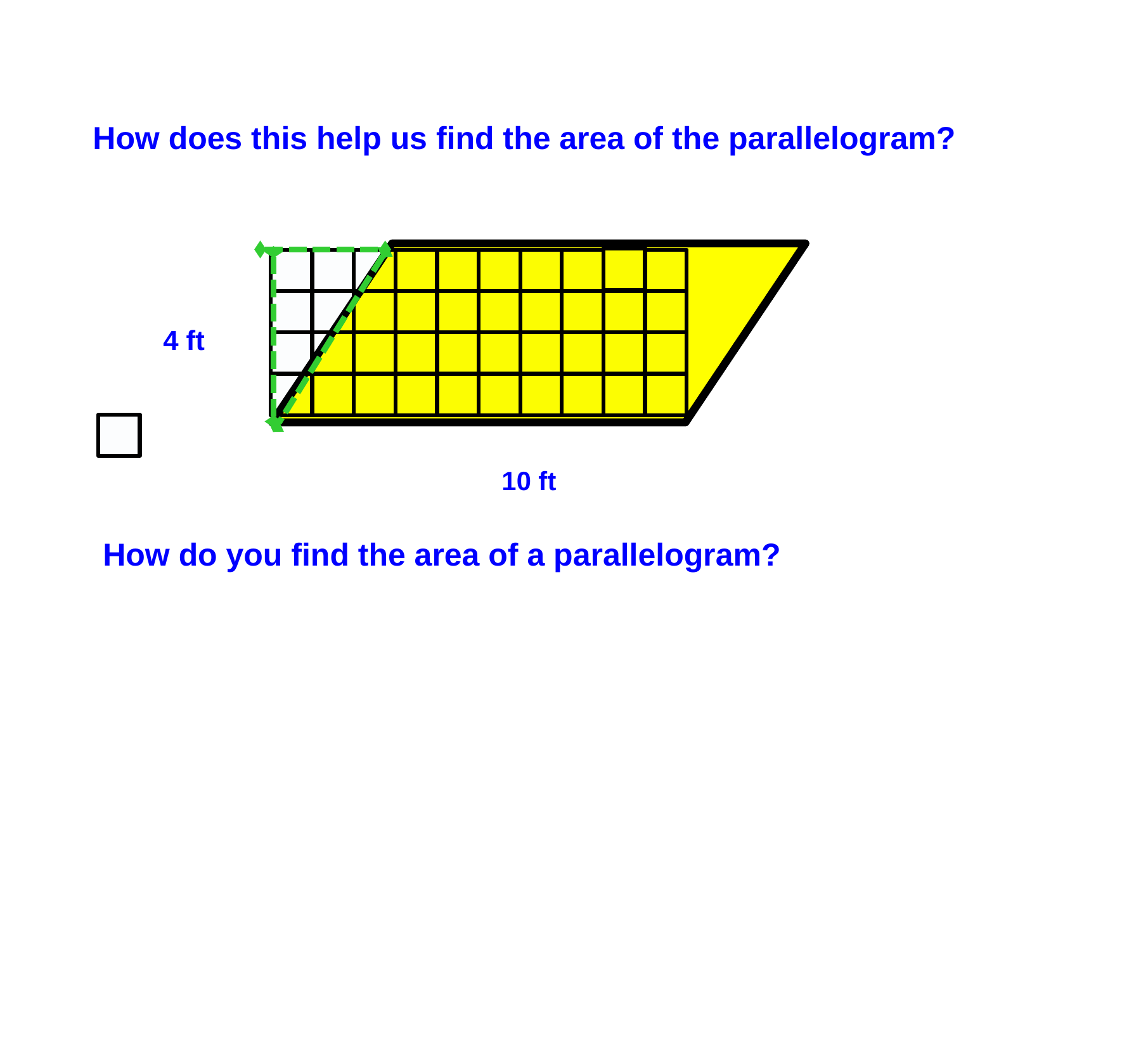

How does this help us find the area of the parallelogram?

4 ft

10 ft
How do you find the area of a parallelogram?